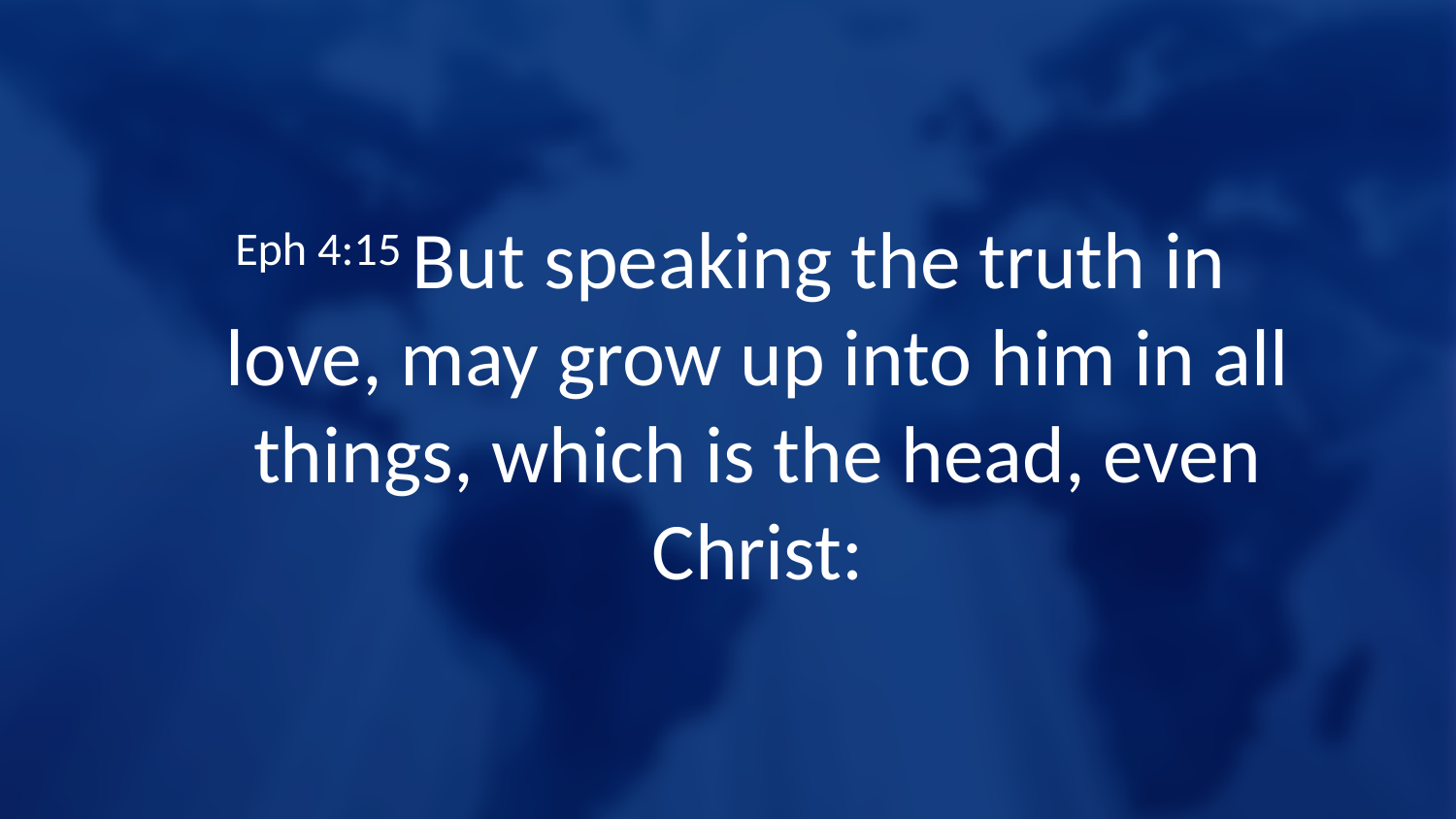

Eph 4:15 But speaking the truth in love, may grow up into him in all things, which is the head, even Christ: